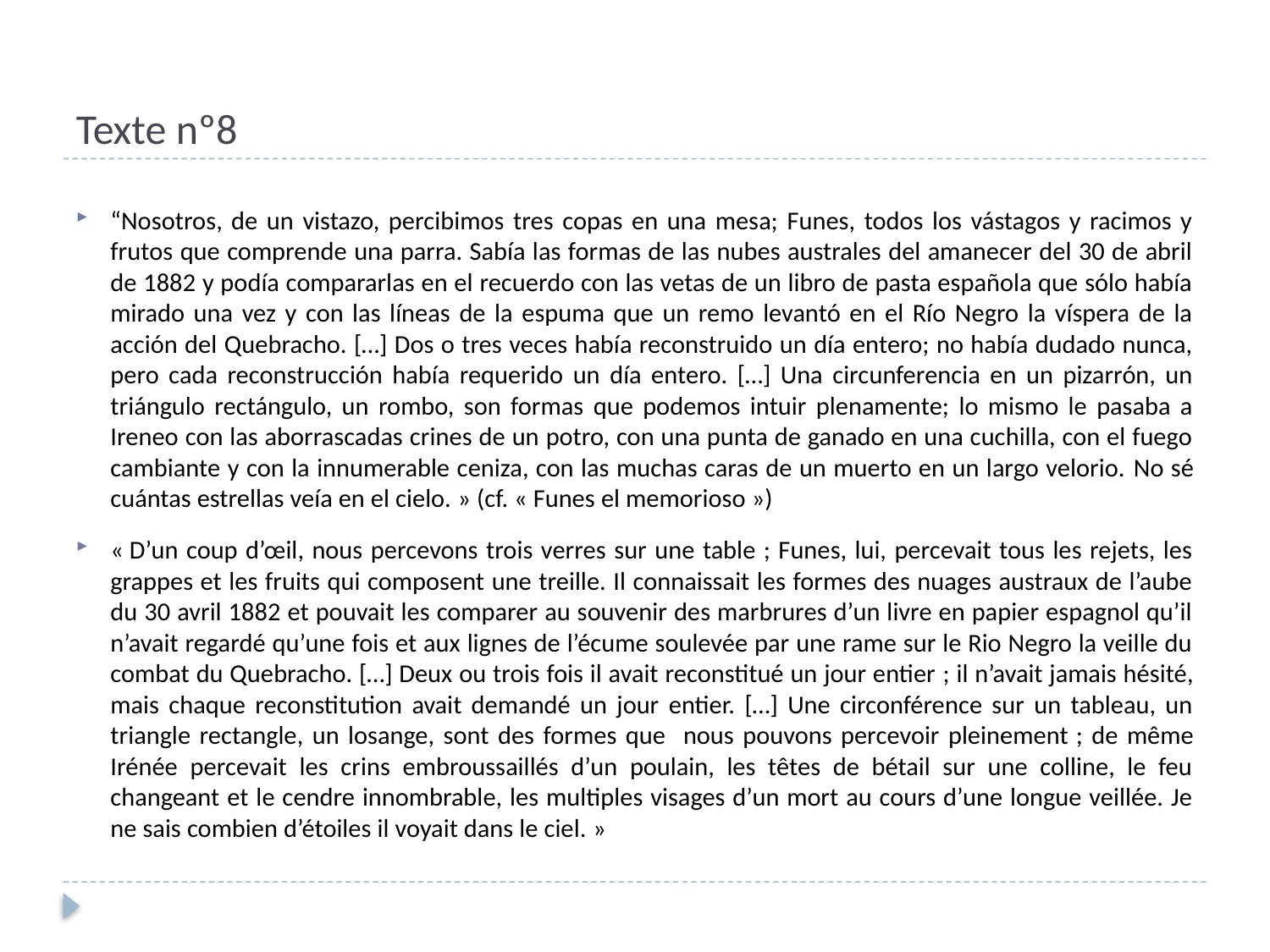

# Texte nº8

“Nosotros, de un vistazo, percibimos tres copas en una mesa; Funes, todos los vástagos y racimos y frutos que comprende una parra. Sabía las formas de las nubes australes del amanecer del 30 de abril de 1882 y podía compararlas en el recuerdo con las vetas de un libro de pasta española que sólo había mirado una vez y con las líneas de la espuma que un remo levantó en el Río Negro la víspera de la acción del Quebracho. […] Dos o tres veces había reconstruido un día entero; no había dudado nunca, pero cada reconstrucción había requerido un día entero. […] Una circunferencia en un pizarrón, un triángulo rectángulo, un rombo, son formas que podemos intuir plenamente; lo mismo le pasaba a Ireneo con las aborrascadas crines de un potro, con una punta de ganado en una cuchilla, con el fuego cambiante y con la innumerable ceniza, con las muchas caras de un muerto en un largo velorio. No sé cuántas estrellas veía en el cielo. » (cf. « Funes el memorioso »)

« D’un coup d’œil, nous percevons trois verres sur une table ; Funes, lui, percevait tous les rejets, les grappes et les fruits qui composent une treille. Il connaissait les formes des nuages austraux de l’aube du 30 avril 1882 et pouvait les comparer au souvenir des marbrures d’un livre en papier espagnol qu’il n’avait regardé qu’une fois et aux lignes de l’écume soulevée par une rame sur le Rio Negro la veille du combat du Quebracho. […] Deux ou trois fois il avait reconstitué un jour entier ; il n’avait jamais hésité, mais chaque reconstitution avait demandé un jour entier. […] Une circonférence sur un tableau, un triangle rectangle, un losange, sont des formes que  nous pouvons percevoir pleinement ; de même Irénée percevait les crins embroussaillés d’un poulain, les têtes de bétail sur une colline, le feu changeant et le cendre innombrable, les multiples visages d’un mort au cours d’une longue veillée. Je ne sais combien d’étoiles il voyait dans le ciel. »